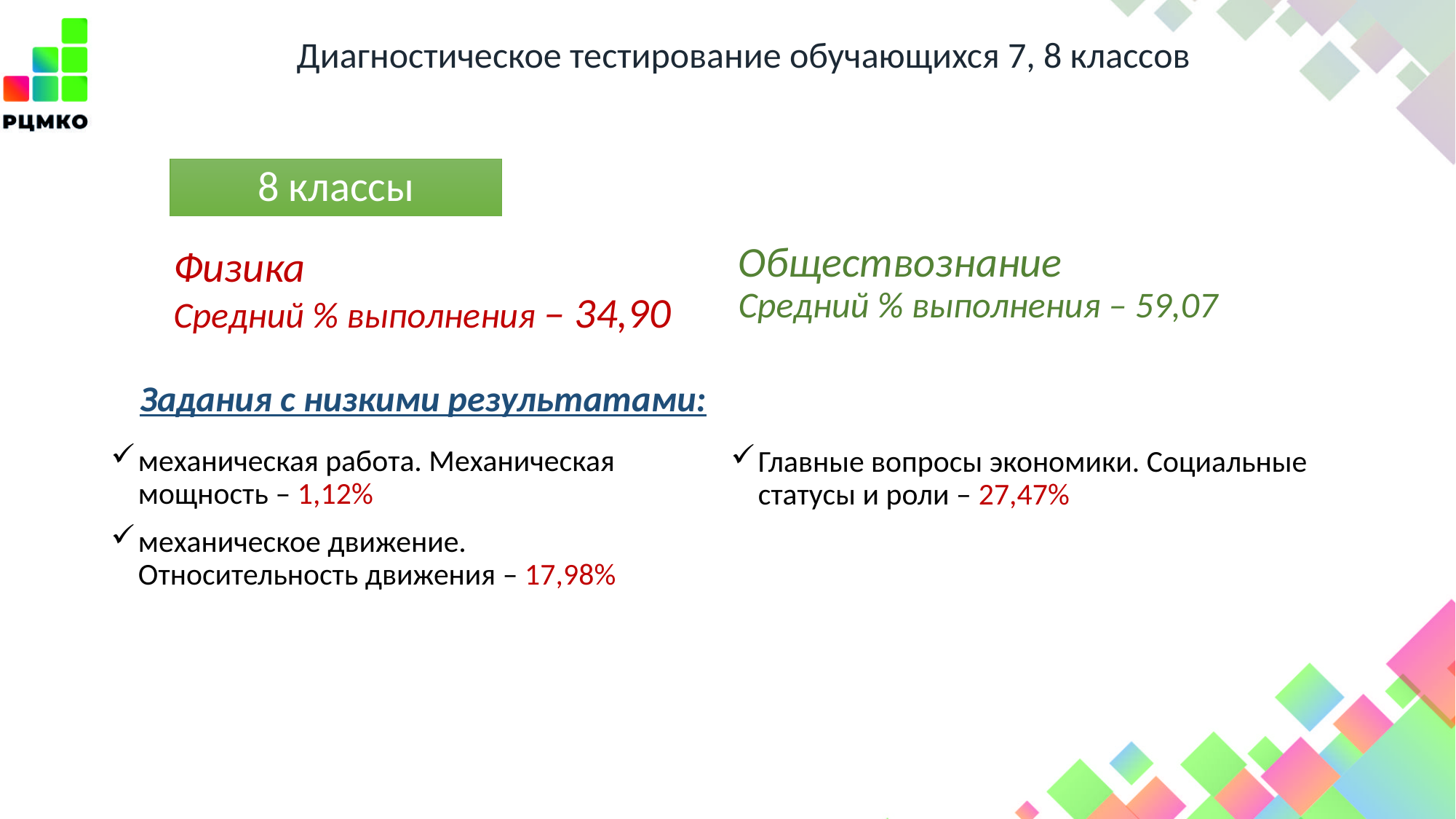

# Диагностическое тестирование обучающихся 7, 8 классов
8 классы
Обществознание
Средний % выполнения – 59,07

Физика
Средний % выполнения – 34,90
Задания с низкими результатами:
механическая работа. Механическая мощность – 1,12%
механическое движение. Относительность движения – 17,98%
Главные вопросы экономики. Социальные статусы и роли – 27,47%